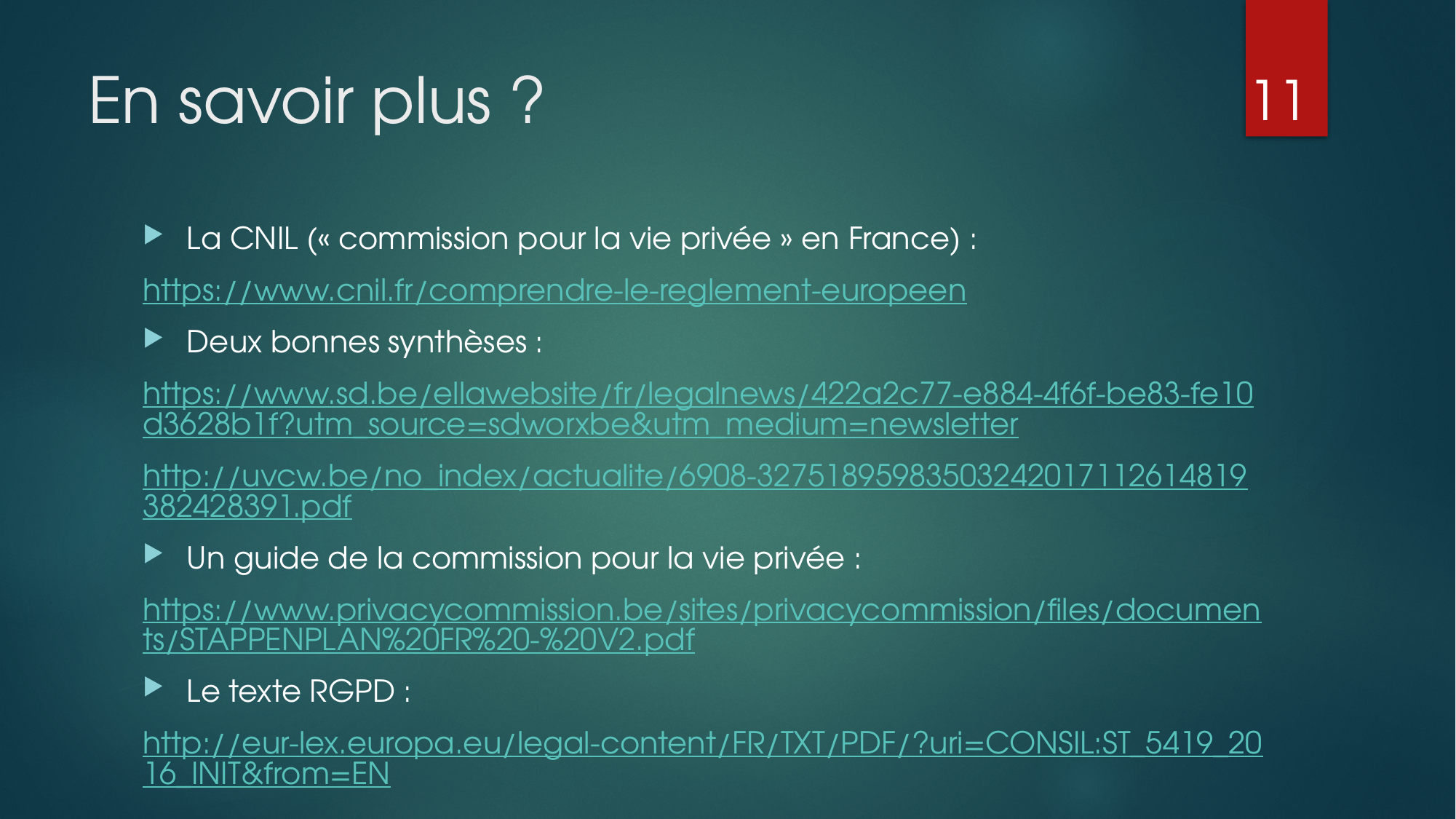

# En savoir plus ?
11

La CNIL (« commission pour la vie privée » en France) :
https://www.cnil.fr/comprendre-le-reglement-europeen
Deux bonnes synthèses :
https://www.sd.be/ellawebsite/fr/legalnews/422a2c77-e884-4f6f-be83-fe10d3628b1f?utm_source=sdworxbe&utm_medium=newsletter
http://uvcw.be/no_index/actualite/6908-32751895983503242017112614819382428391.pdf
Un guide de la commission pour la vie privée :
https://www.privacycommission.be/sites/privacycommission/files/documents/STAPPENPLAN%20FR%20-%20V2.pdf
Le texte RGPD :
http://eur-lex.europa.eu/legal-content/FR/TXT/PDF/?uri=CONSIL:ST_5419_2016_INIT&from=EN